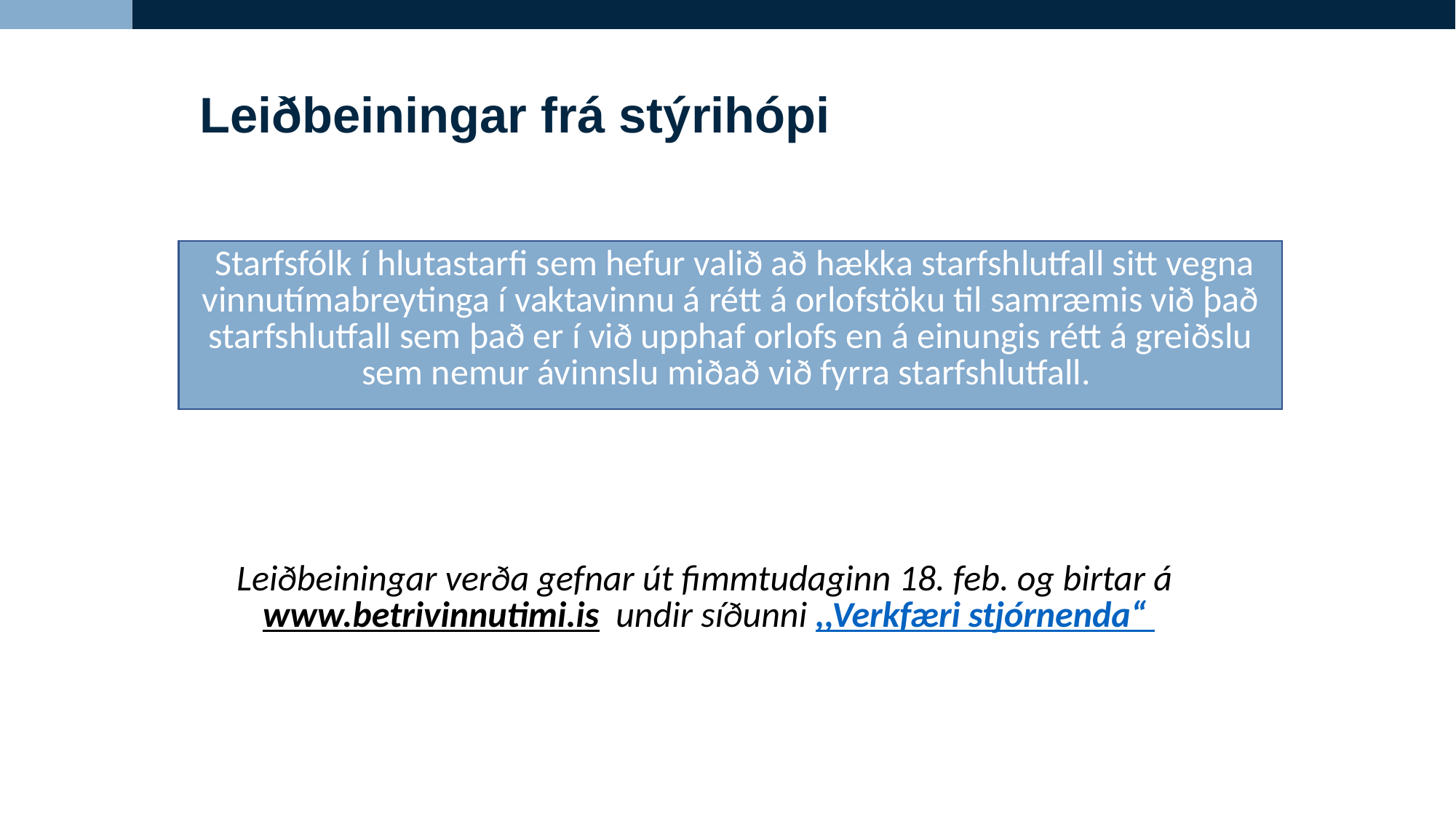

Leiðbeiningar frá stýrihópi
 Starfsfólk í hlutastarfi sem hefur valið að hækka starfshlutfall sitt vegna vinnutímabreytinga í vaktavinnu á rétt á orlofstöku til samræmis við það starfshlutfall sem það er í við upphaf orlofs en á einungis rétt á greiðslu sem nemur ávinnslu miðað við fyrra starfshlutfall.
Leiðbeiningar verða gefnar út fimmtudaginn 18. feb. og birtar á www.betrivinnutimi.is  undir síðunni ,,Verkfæri stjórnenda“